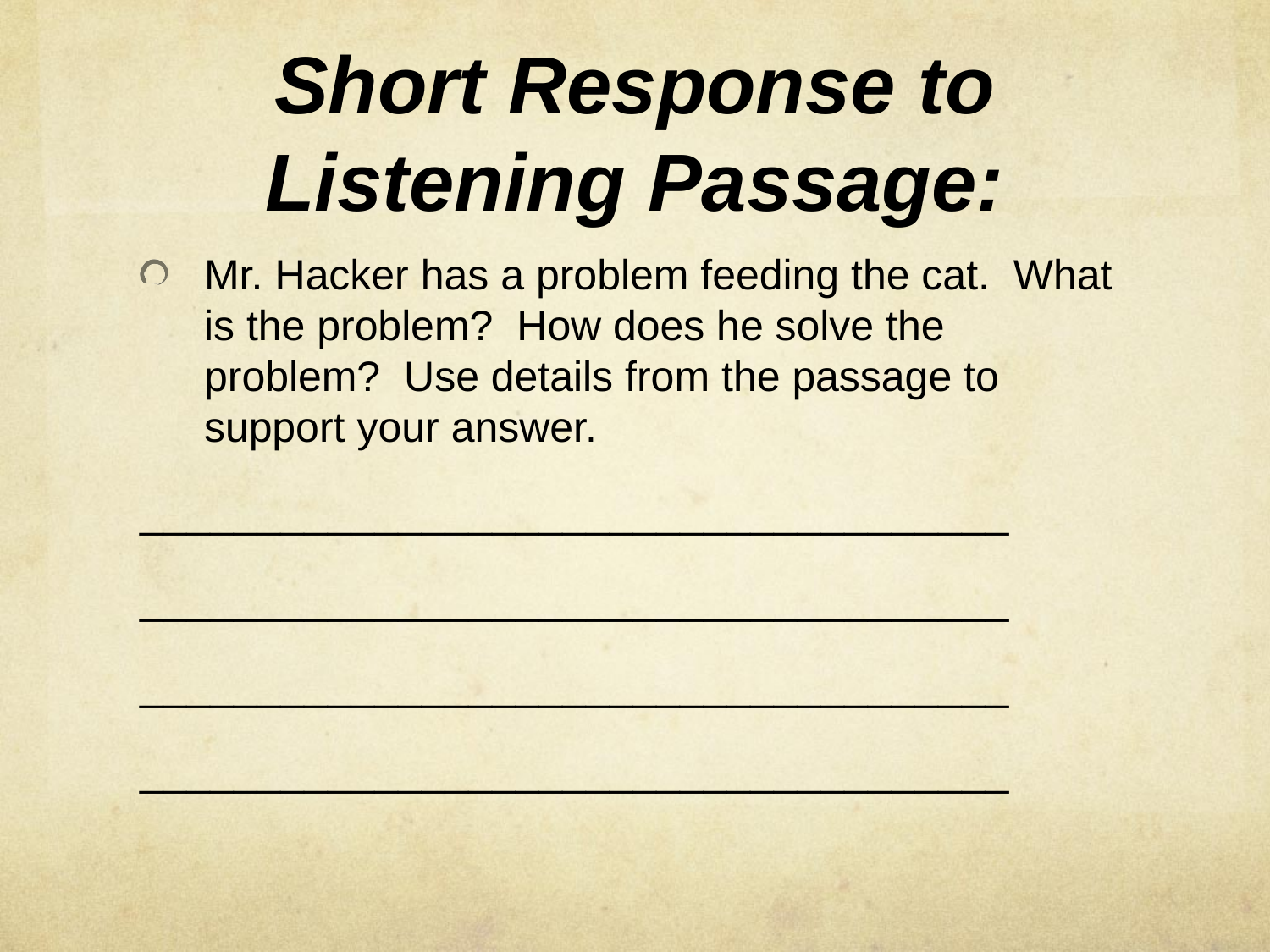

# Short Response to Listening Passage:
Mr. Hacker has a problem feeding the cat.  What is the problem?  How does he solve the problem?  Use details from the passage to support your answer.
_____________________________________
_____________________________________
_____________________________________
_____________________________________